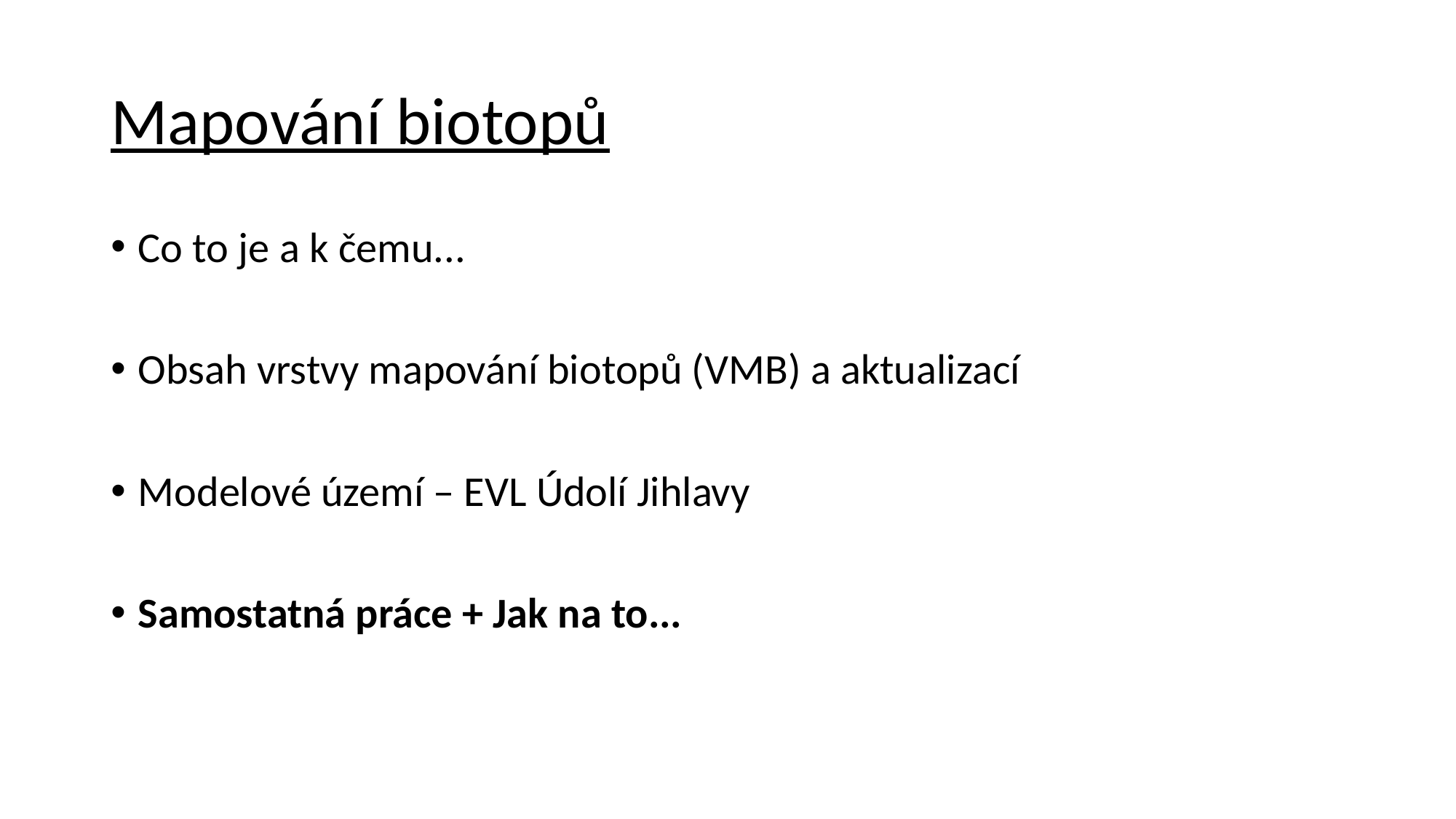

# Mapování biotopů
Co to je a k čemu...

Obsah vrstvy mapování biotopů (VMB) a aktualizací

Modelové území – EVL Údolí Jihlavy

Samostatná práce + Jak na to...